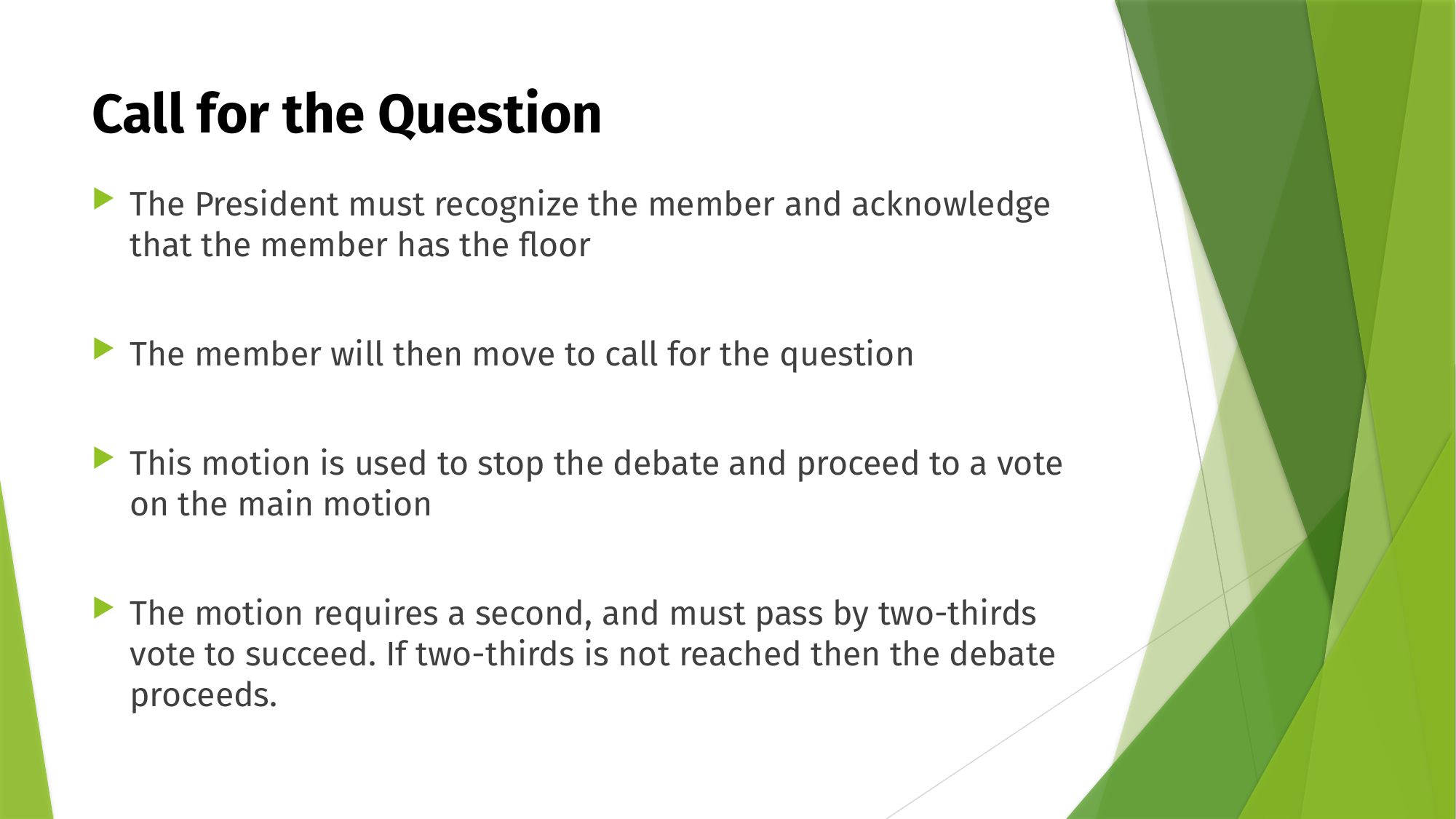

# Call for the Question
The President must recognize the member and acknowledge that the member has the floor

The member will then move to call for the question

This motion is used to stop the debate and proceed to a vote on the main motion

The motion requires a second, and must pass by two-thirds  vote to succeed. If two-thirds is not reached then the debate proceeds.